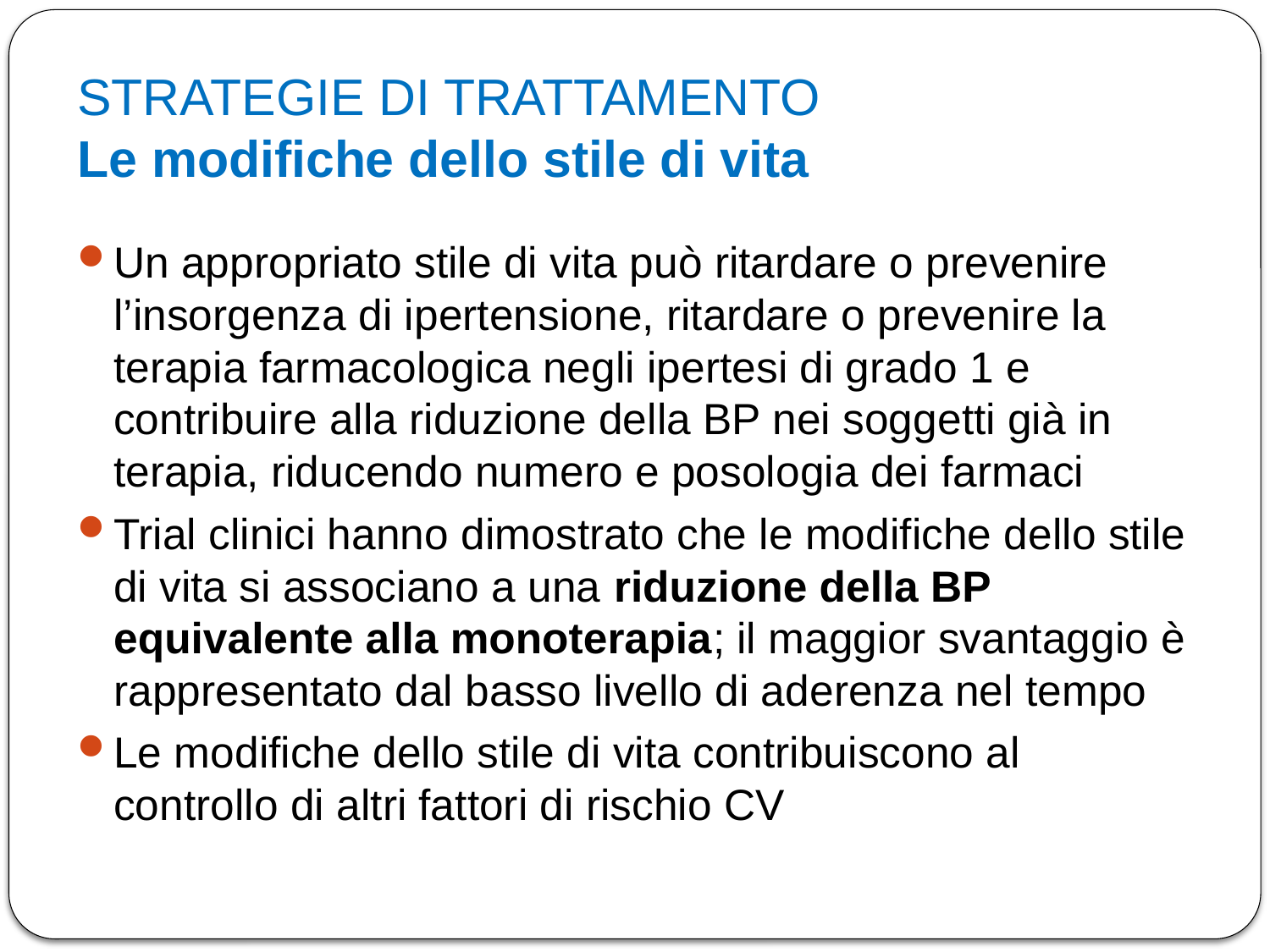

# STRATEGIE DI TRATTAMENTO Le modifiche dello stile di vita

Un appropriato stile di vita può ritardare o prevenire l’insorgenza di ipertensione, ritardare o prevenire la terapia farmacologica negli ipertesi di grado 1 e contribuire alla riduzione della BP nei soggetti già in terapia, riducendo numero e posologia dei farmaci
Trial clinici hanno dimostrato che le modifiche dello stile di vita si associano a una riduzione della BP equivalente alla monoterapia; il maggior svantaggio è rappresentato dal basso livello di aderenza nel tempo
Le modifiche dello stile di vita contribuiscono al controllo di altri fattori di rischio CV